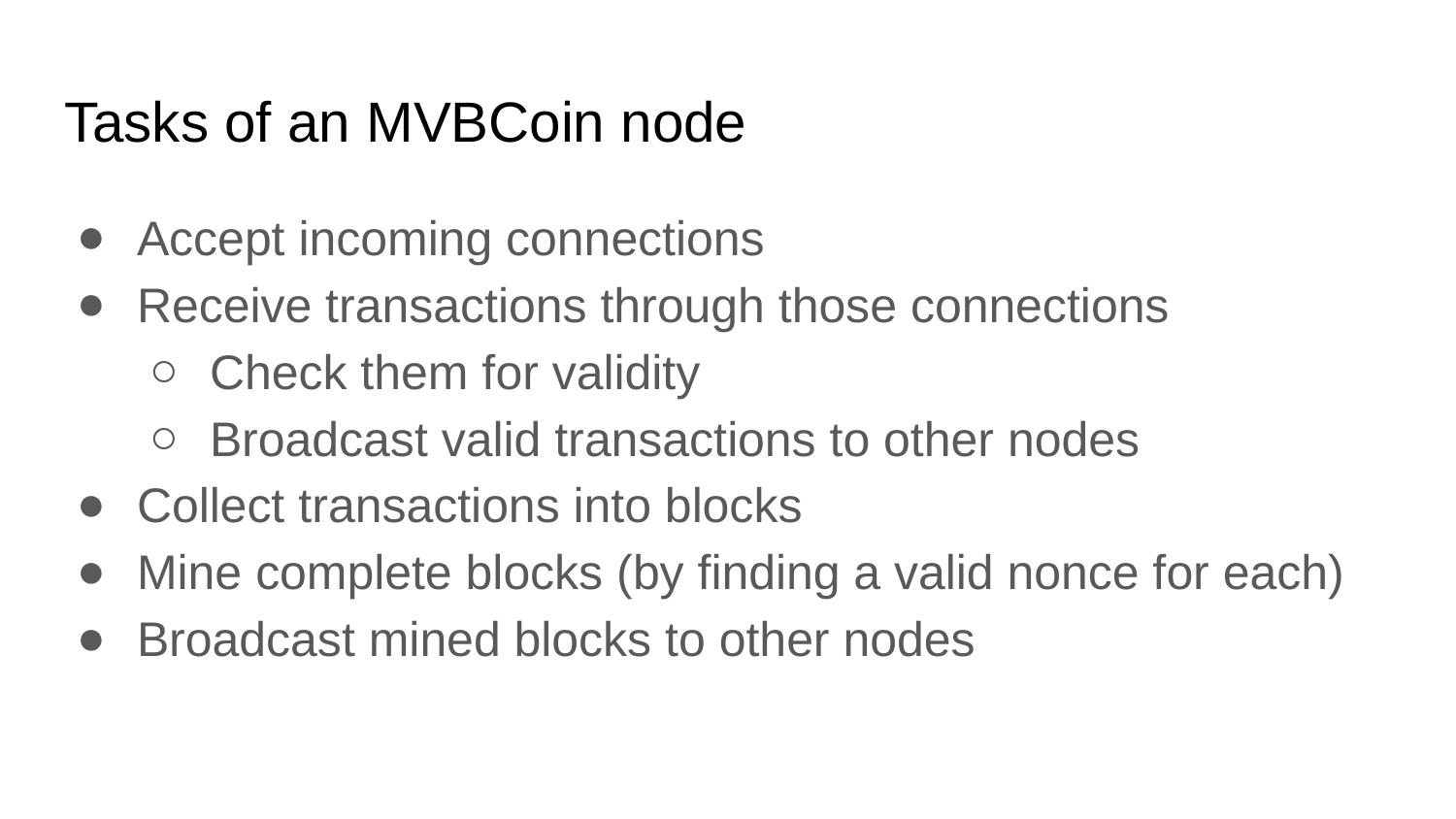

# Tasks of an MVBCoin node
Accept incoming connections
Receive transactions through those connections
Check them for validity
Broadcast valid transactions to other nodes
Collect transactions into blocks
Mine complete blocks (by finding a valid nonce for each)
Broadcast mined blocks to other nodes